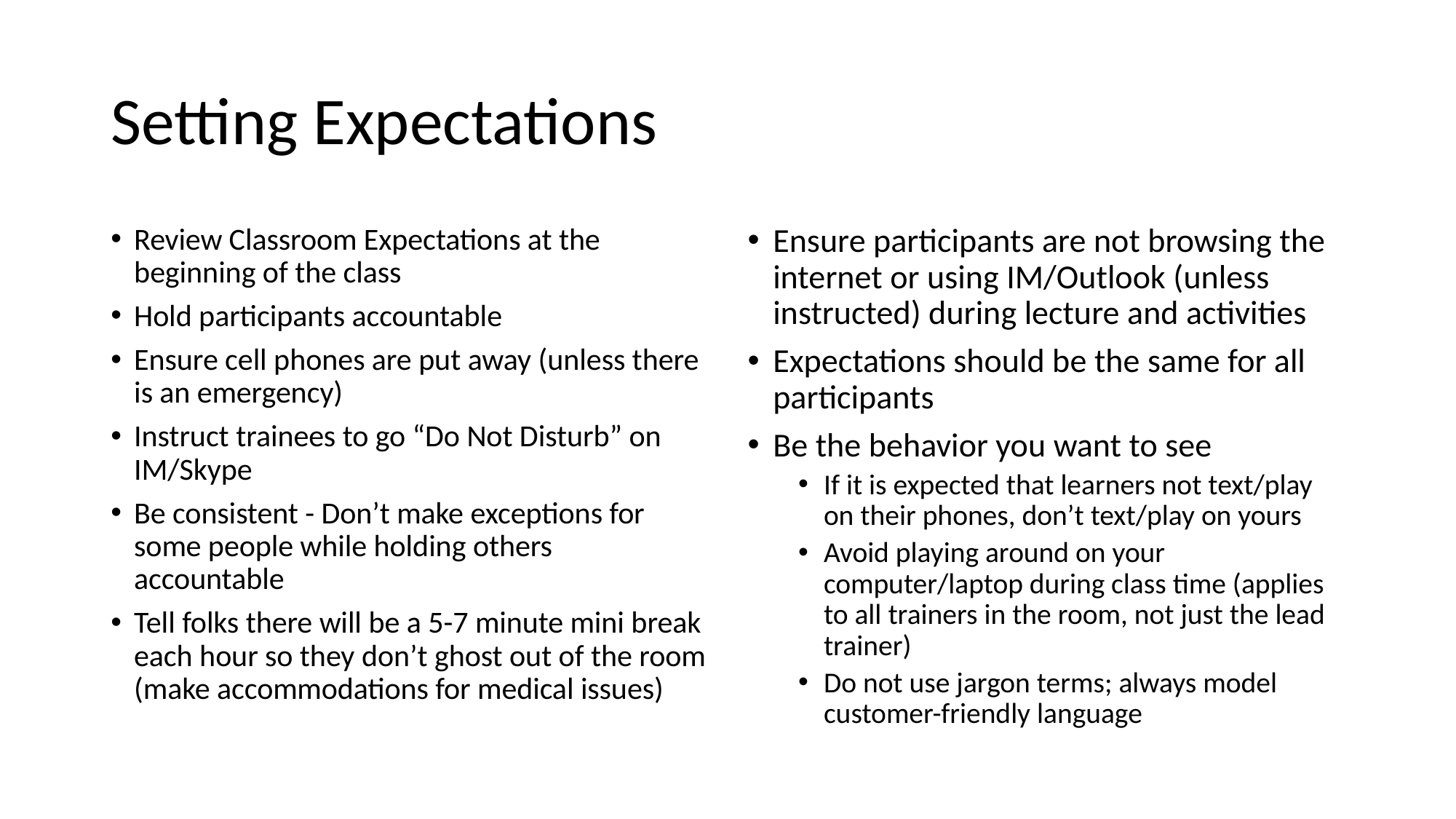

# Setting Expectations
Review Classroom Expectations at the beginning of the class
Hold participants accountable
Ensure cell phones are put away (unless there is an emergency)
Instruct trainees to go “Do Not Disturb” on IM/Skype
Be consistent - Don’t make exceptions for some people while holding others accountable
Tell folks there will be a 5-7 minute mini break each hour so they don’t ghost out of the room (make accommodations for medical issues)

Ensure participants are not browsing the internet or using IM/Outlook (unless instructed) during lecture and activities
Expectations should be the same for all participants
Be the behavior you want to see
If it is expected that learners not text/play on their phones, don’t text/play on yours
Avoid playing around on your computer/laptop during class time (applies to all trainers in the room, not just the lead trainer)
Do not use jargon terms; always model customer-friendly language